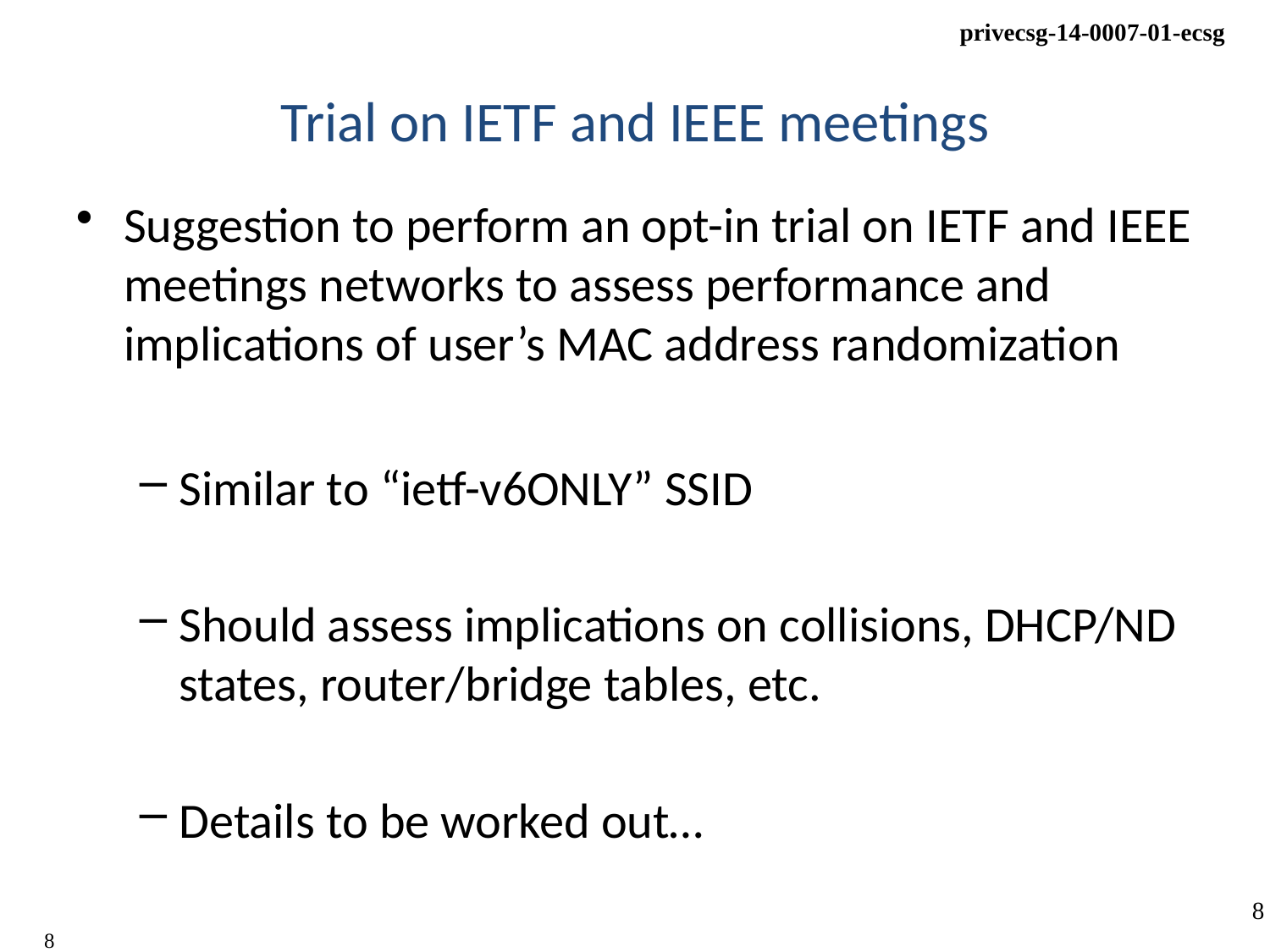

# Trial on IETF and IEEE meetings
Suggestion to perform an opt-in trial on IETF and IEEE meetings networks to assess performance and implications of user’s MAC address randomization

Similar to “ietf-v6ONLY” SSID

Should assess implications on collisions, DHCP/ND states, router/bridge tables, etc.

Details to be worked out…

8